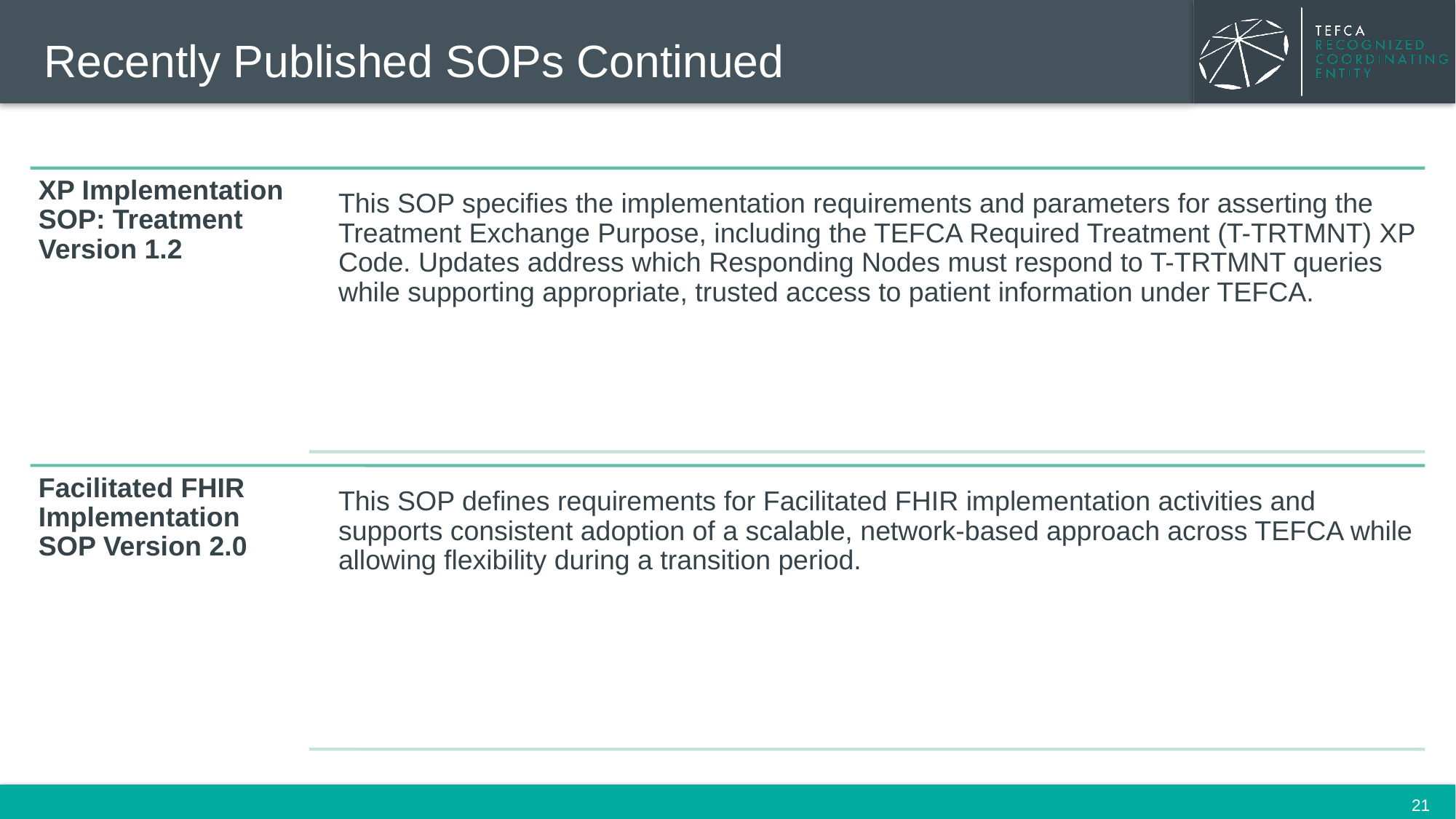

# Recently Published SOPs Continued
XP Implementation SOP: Treatment Version 1.2
This SOP specifies the implementation requirements and parameters for asserting the Treatment Exchange Purpose, including the TEFCA Required Treatment (T-TRTMNT) XP Code. Updates address which Responding Nodes must respond to T-TRTMNT queries while supporting appropriate, trusted access to patient information under TEFCA.
Facilitated FHIR Implementation SOP Version 2.0
This SOP defines requirements for Facilitated FHIR implementation activities and supports consistent adoption of a scalable, network-based approach across TEFCA while allowing flexibility during a transition period.
21